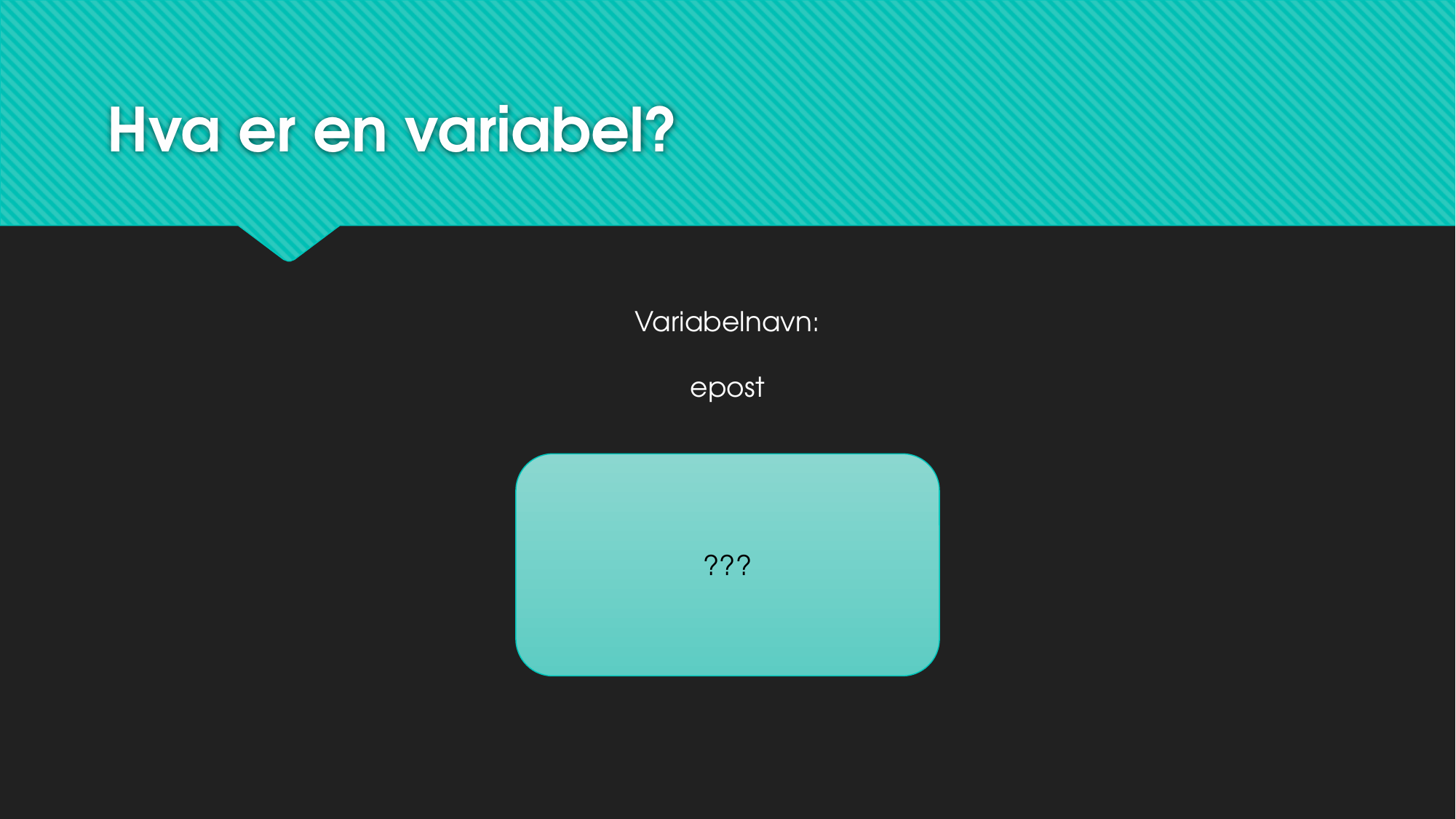

# Hva er en variabel?
Variabelnavn:

epost
???